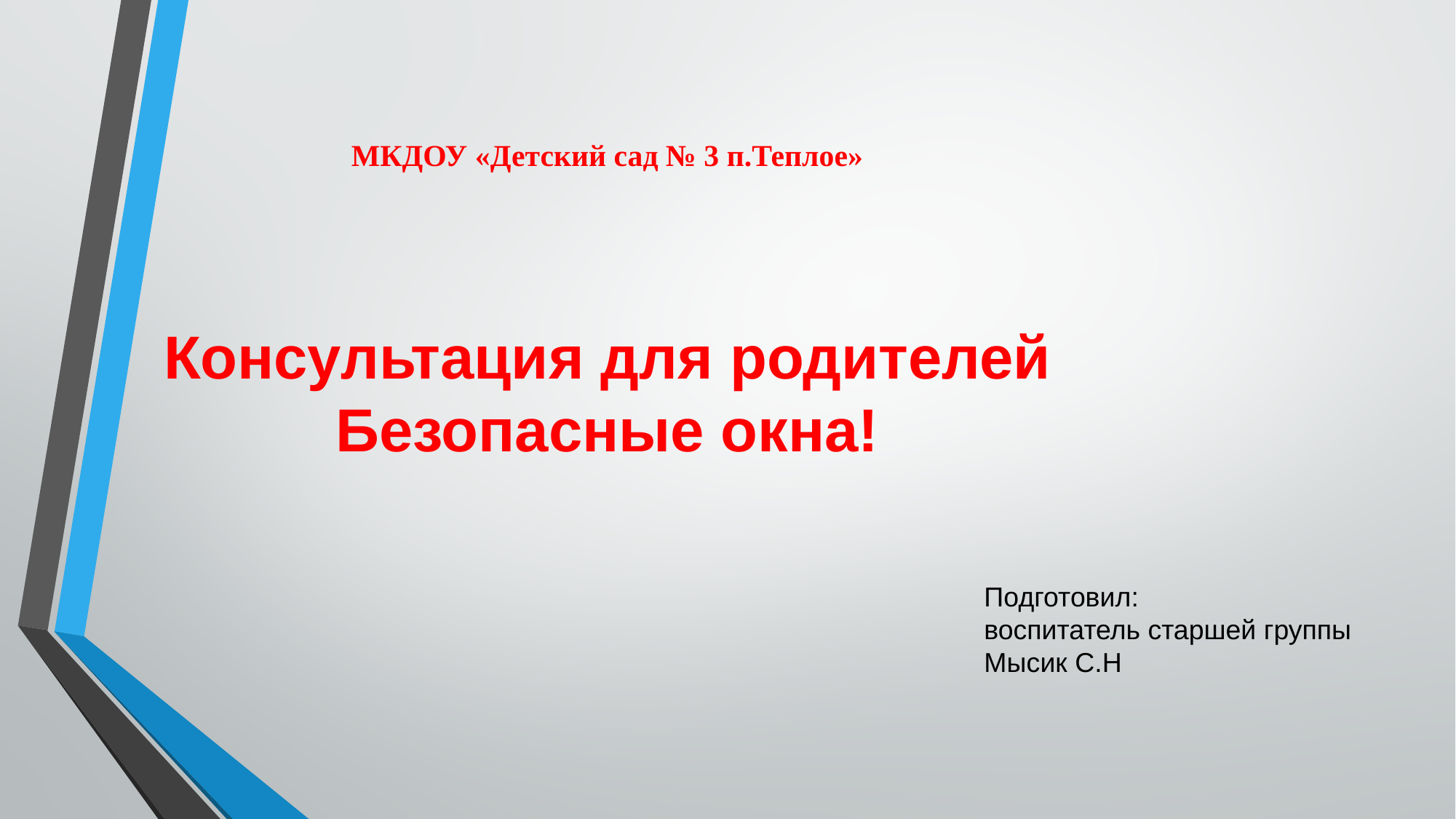

МКДОУ «Детский сад № 3 п.Теплое»

Консультация для родителей
Безопасные окна!
Подготовил:
воспитатель старшей группы
Мысик С.Н